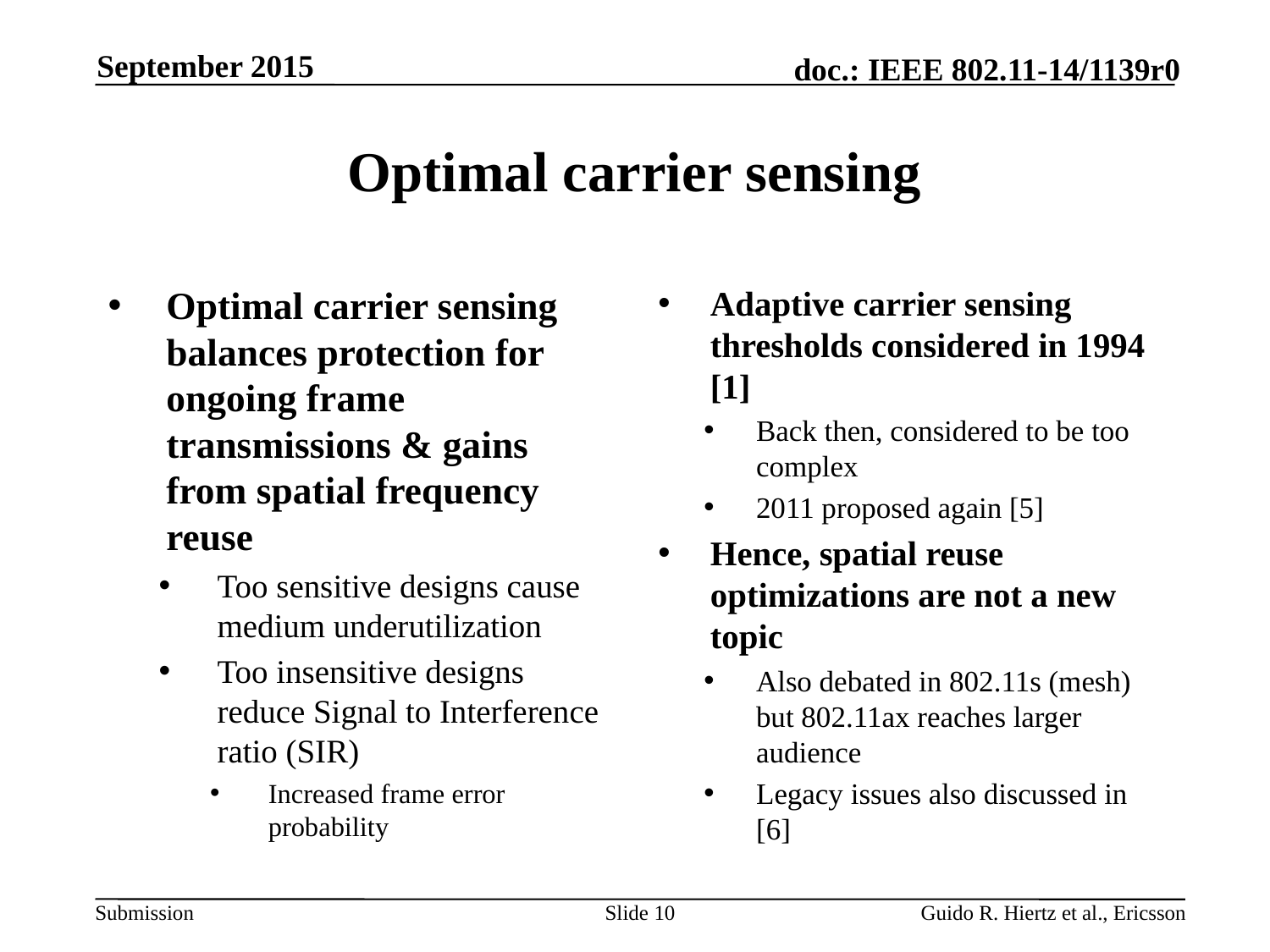

September 2015
# Optimal carrier sensing
Optimal carrier sensing balances protection for ongoing frame transmissions & gains from spatial frequency reuse
Too sensitive designs cause medium underutilization
Too insensitive designs reduce Signal to Interference ratio (SIR)
Increased frame error probability
Adaptive carrier sensing thresholds considered in 1994 [1]
Back then, considered to be too complex
2011 proposed again [5]
Hence, spatial reuse optimizations are not a new topic
Also debated in 802.11s (mesh) but 802.11ax reaches larger audience
Legacy issues also discussed in [6]
Slide 10
Guido R. Hiertz et al., Ericsson